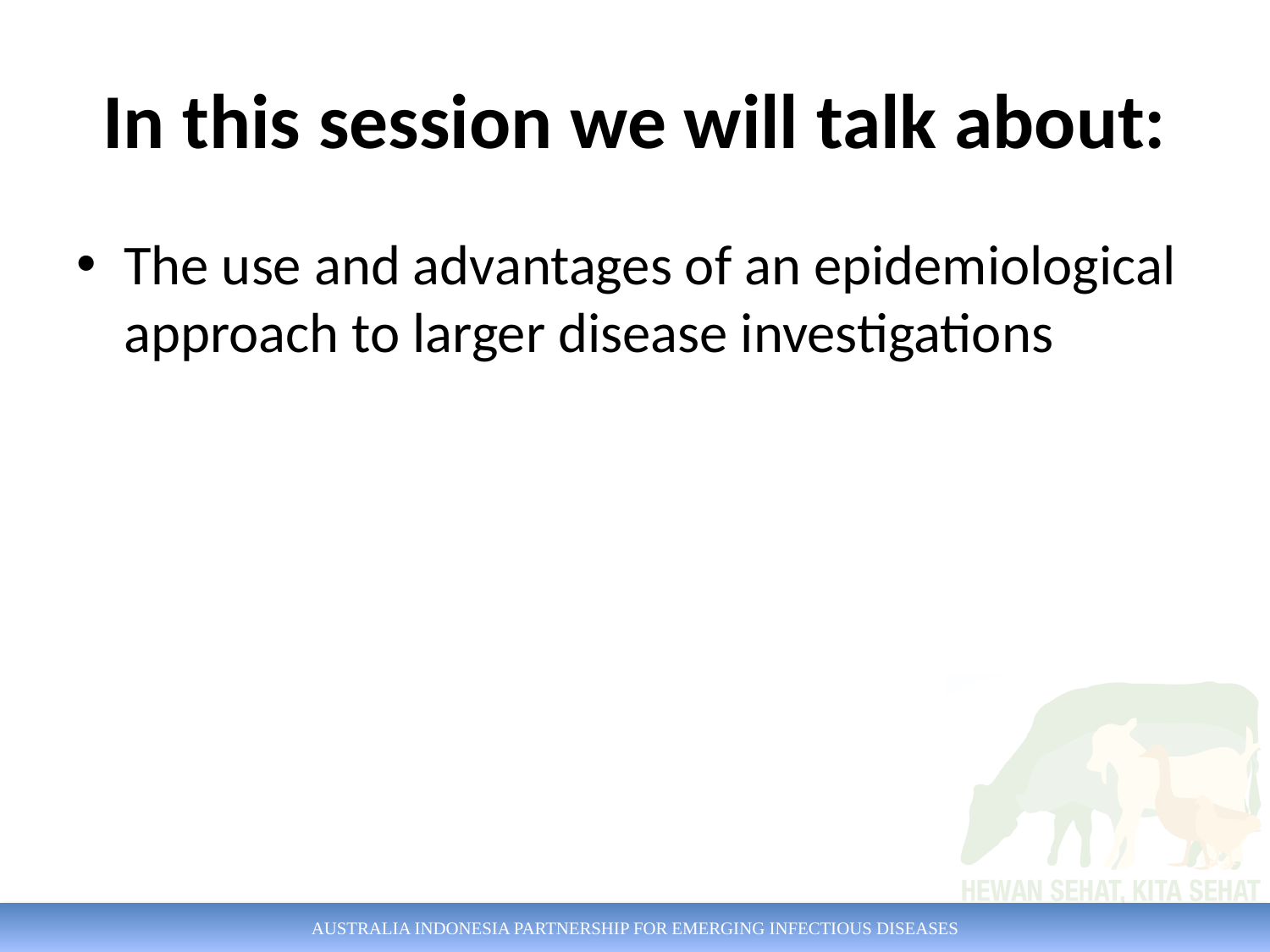

# In this session we will talk about:
The use and advantages of an epidemiological approach to larger disease investigations